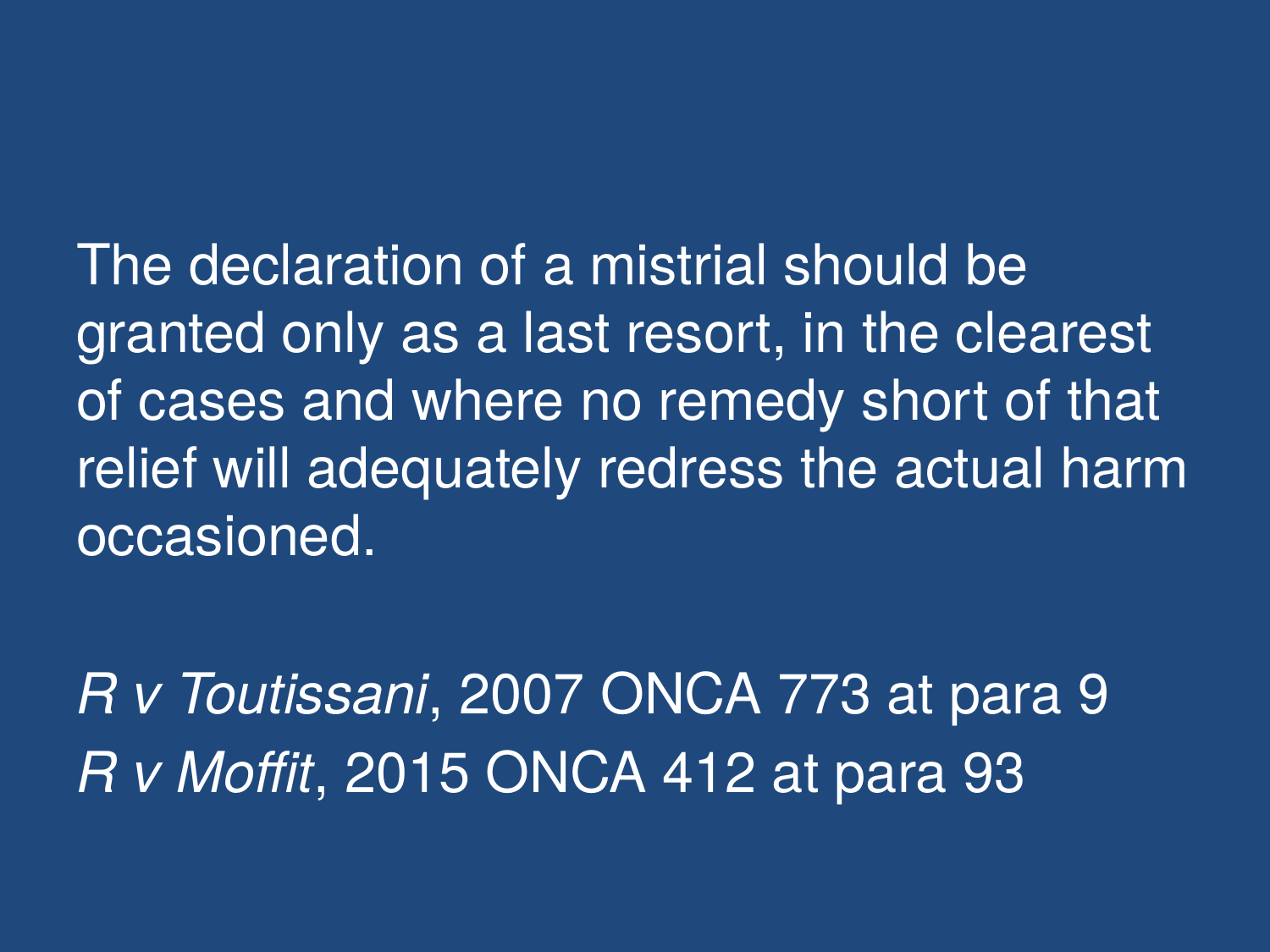

The declaration of a mistrial should be granted only as a last resort, in the clearest of cases and where no remedy short of that relief will adequately redress the actual harm occasioned.

R v Toutissani, 2007 ONCA 773 at para 9
R v Moffit, 2015 ONCA 412 at para 93